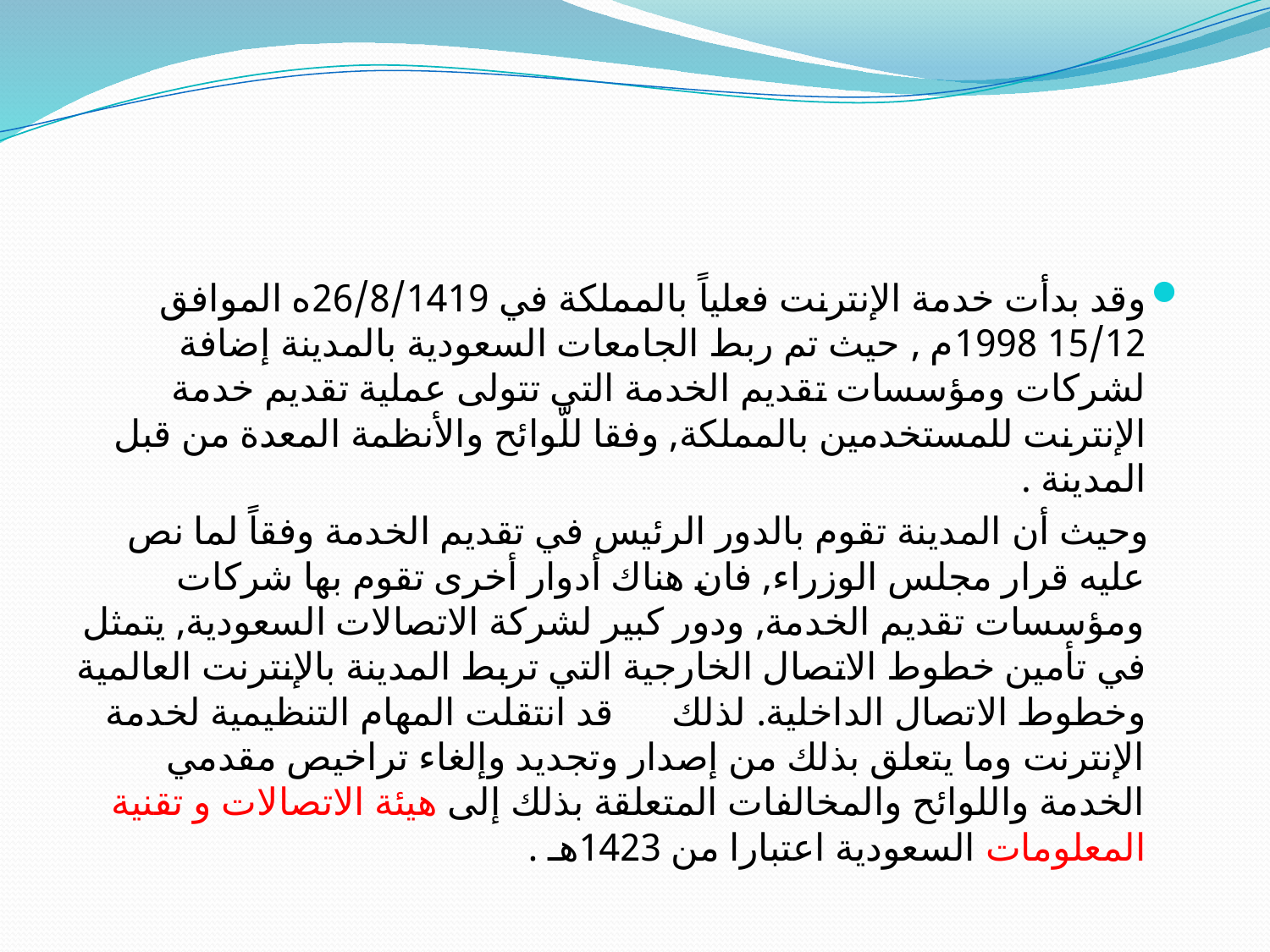

#
وقد بدأت خدمة الإنترنت فعلياً بالمملكة في 26/8/1419ه الموافق 15/12 1998م , حيث تم ربط الجامعات السعودية بالمدينة إضافة لشركات ومؤسسات تقديم الخدمة التي تتولى عملية تقديم خدمة الإنترنت للمستخدمين بالمملكة, وفقا للّوائح والأنظمة المعدة من قبل المدينة .
   وحيث أن المدينة تقوم بالدور الرئيس في تقديم الخدمة وفقاً لما نص عليه قرار مجلس الوزراء, فان هناك أدوار أخرى تقوم بها شركات ومؤسسات تقديم الخدمة, ودور كبير لشركة الاتصالات السعودية, يتمثل في تأمين خطوط الاتصال الخارجية التي تربط المدينة بالإنترنت العالمية وخطوط الاتصال الداخلية. لذلك      قد انتقلت المهام التنظيمية لخدمة الإنترنت وما يتعلق بذلك من إصدار وتجديد وإلغاء تراخيص مقدمي الخدمة واللوائح والمخالفات المتعلقة بذلك إلى هيئة الاتصالات و تقنية المعلومات السعودية اعتبارا من 1423هـ .